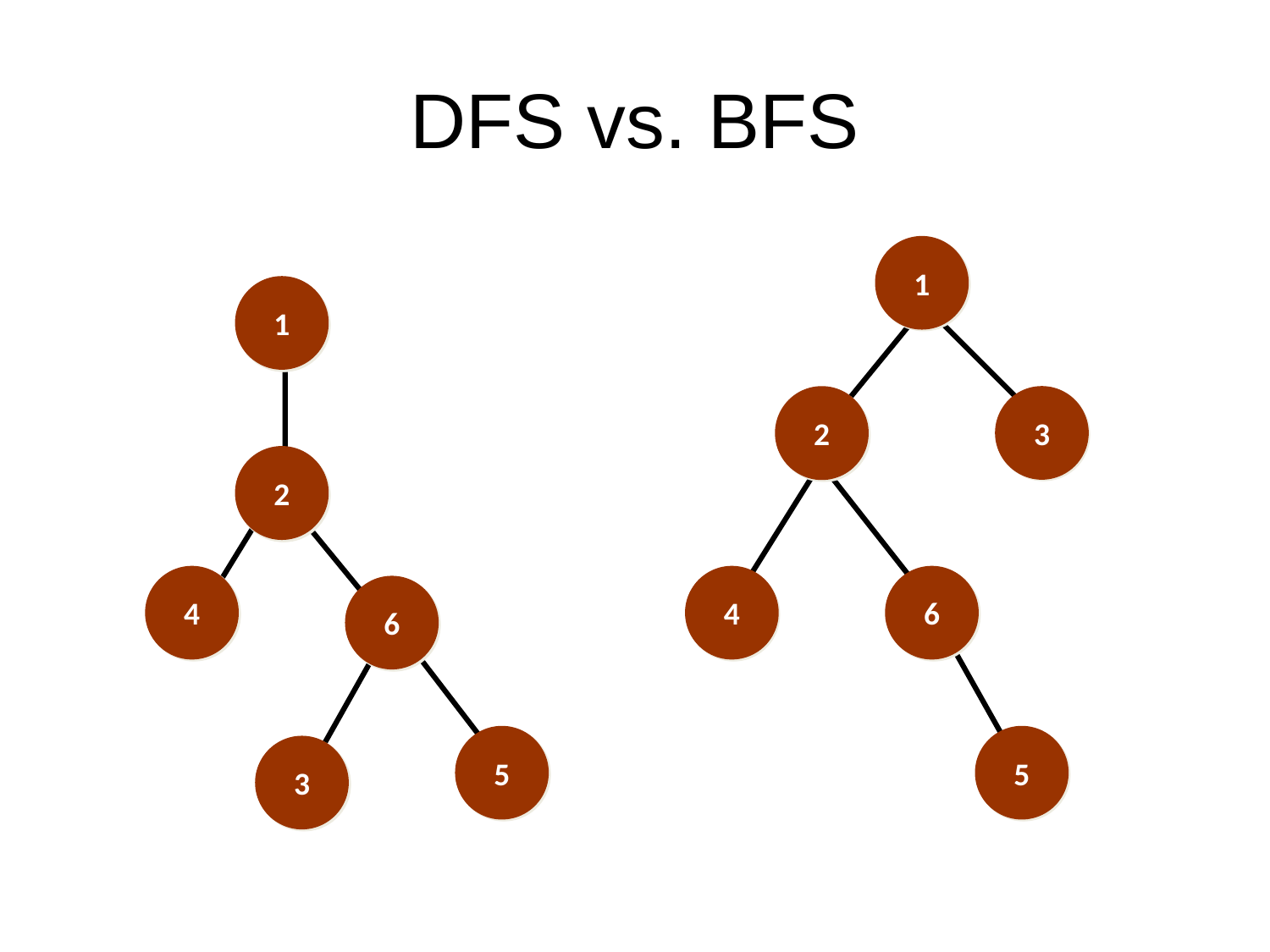

# DFS vs. BFS
1
1

2
3
2

4
4
6
6

5
5
3